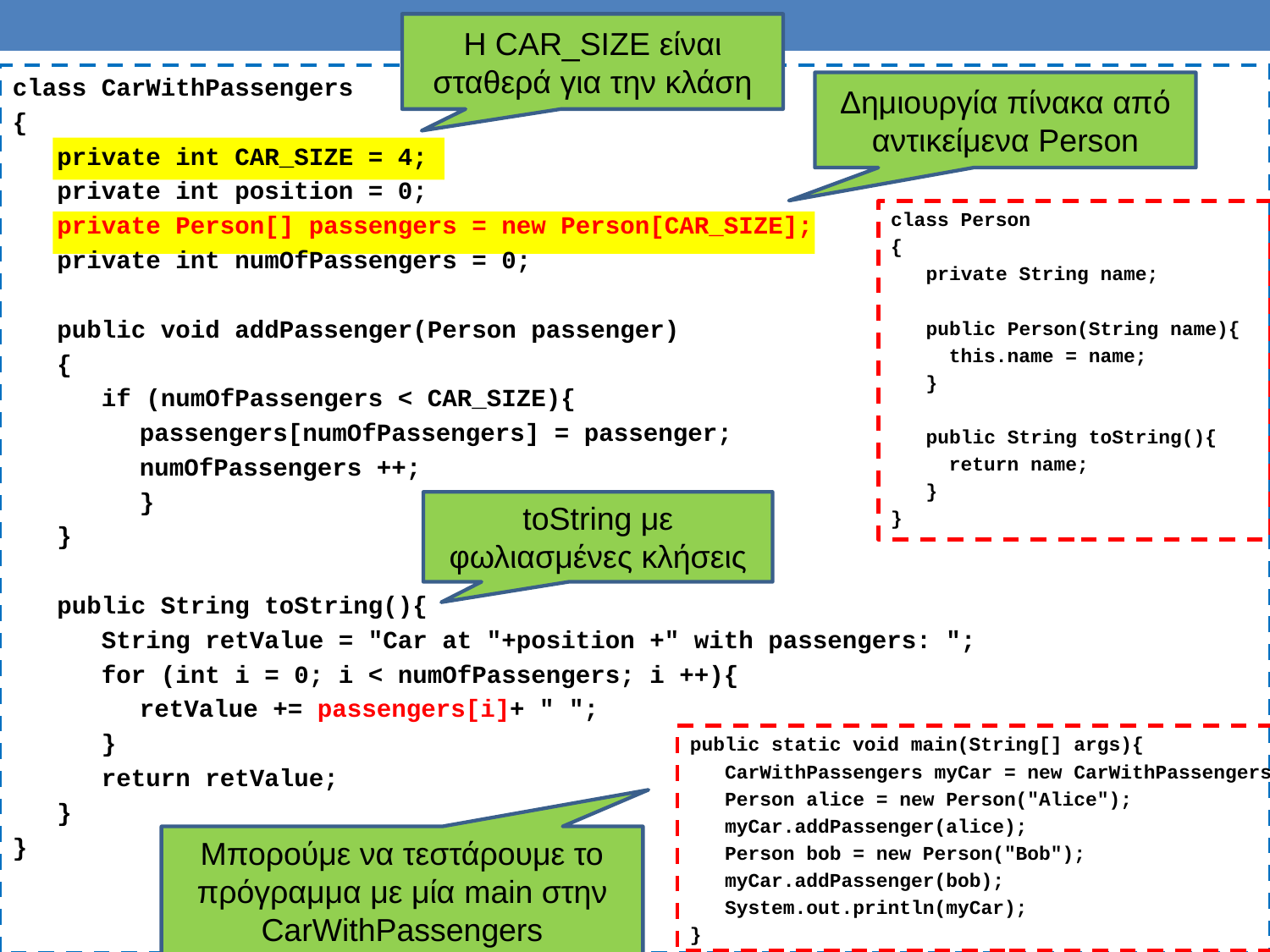

H CAR_SIZE είναι σταθερά για την κλάση
class CarWithPassengers
{
   private int CAR_SIZE = 4;
   private int position = 0;
   private Person[] passengers = new Person[CAR_SIZE];
   private int numOfPassengers = 0;

   public void addPassenger(Person passenger)
   {
      if (numOfPassengers < CAR_SIZE){
	passengers[numOfPassengers] = passenger;
	numOfPassengers ++;
	}
   }

   public String toString(){
      String retValue = "Car at "+position +" with passengers: ";
      for (int i = 0; i < numOfPassengers; i ++){
	retValue += passengers[i]+ " ";
      }
      return retValue;
   }
}
Δημιουργία πίνακα από αντικείμενα Person

class Person
{
   private String name;

   public Person(String name){
     this.name = name;
   }

   public String toString(){
     return name;
   }
}

toString με φωλιασμένες κλήσεις
public static void main(String[] args){
   CarWithPassengers myCar = new CarWithPassengers();
   Person alice = new Person("Alice");
   myCar.addPassenger(alice);
   Person bob = new Person("Bob");
   myCar.addPassenger(bob);
   System.out.println(myCar);
}
Μπορούμε να τεστάρουμε το πρόγραμμα με μία main στην CarWithPassengers